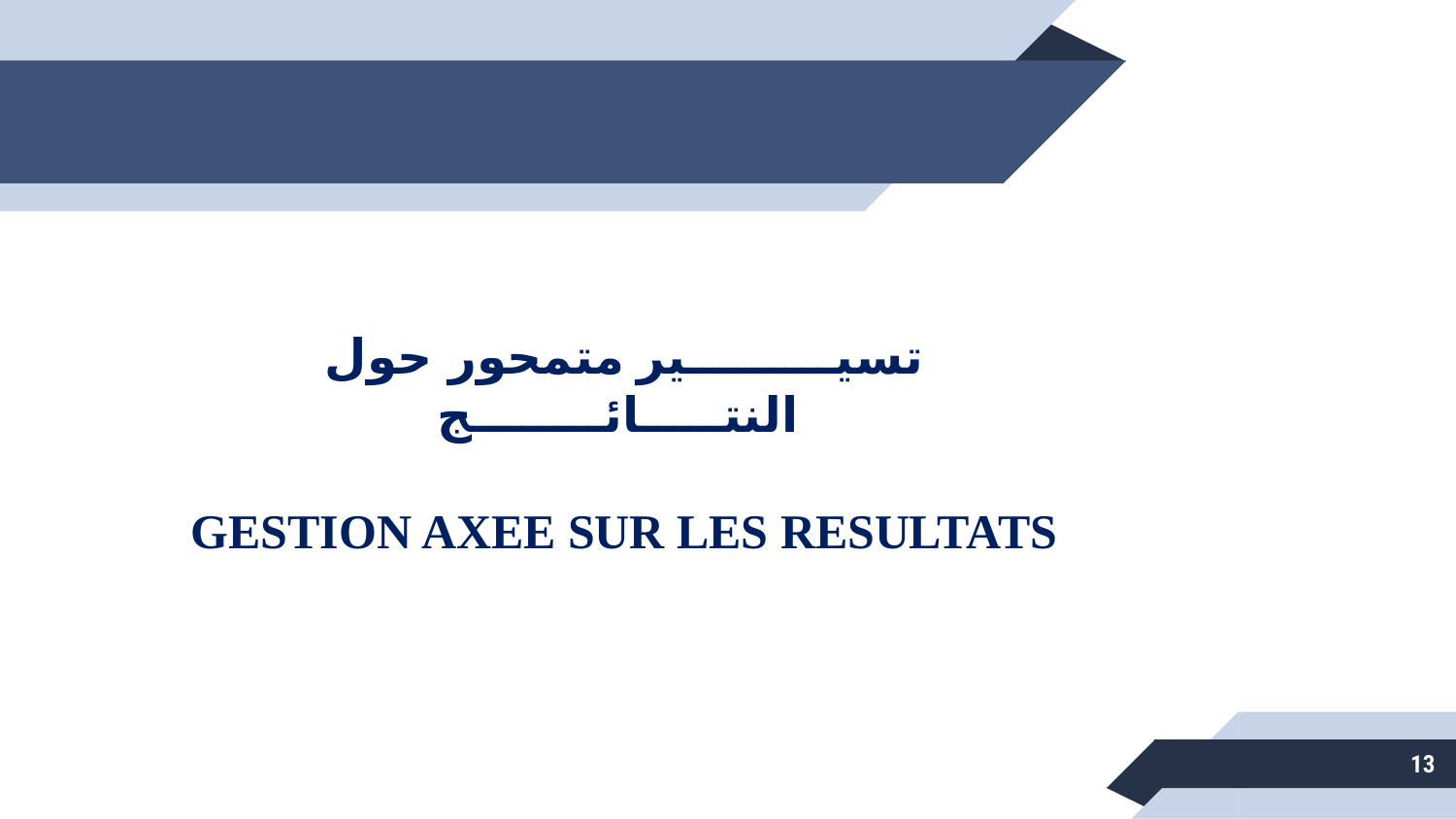

تسيـــــــــير متمحور حول النتـــــائــــــــج

GESTION AXEE SUR LES RESULTATS
13